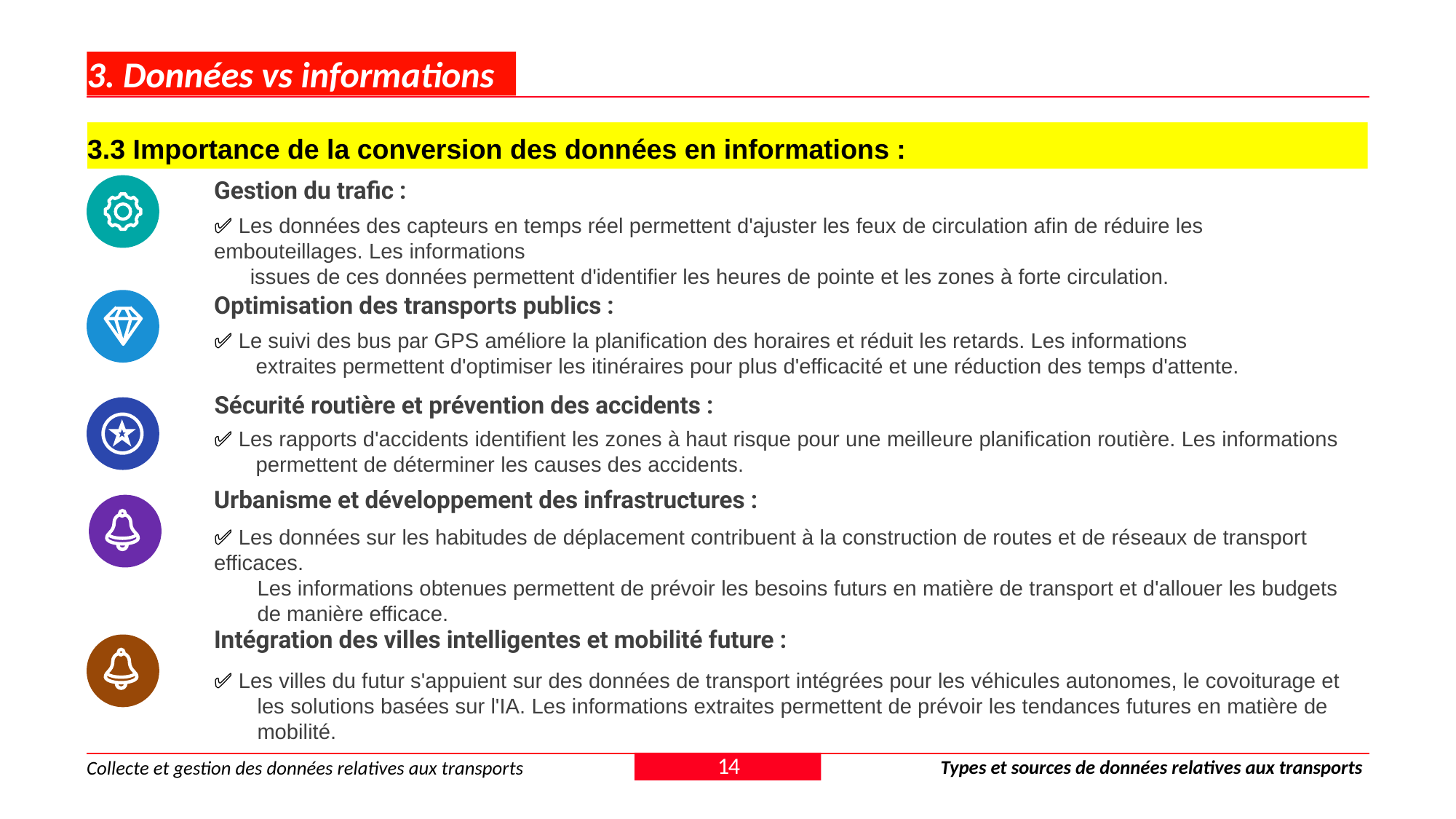

# 3. Données vs informations
3.3 Importance de la conversion des données en informations :
Gestion du trafic :

✅ Les données des capteurs en temps réel permettent d'ajuster les feux de circulation afin de réduire les embouteillages. Les informations
      issues de ces données permettent d'identifier les heures de pointe et les zones à forte circulation.
Optimisation des transports publics :

✅ Le suivi des bus par GPS améliore la planification des horaires et réduit les retards. Les informations
       extraites permettent d'optimiser les itinéraires pour plus d'efficacité et une réduction des temps d'attente.
Sécurité routière et prévention des accidents :

✅ Les rapports d'accidents identifient les zones à haut risque pour une meilleure planification routière. Les informations
       permettent de déterminer les causes des accidents.
Urbanisme et développement des infrastructures :

✅ Les données sur les habitudes de déplacement contribuent à la construction de routes et de réseaux de transport efficaces.
Les informations obtenues permettent de prévoir les besoins futurs en matière de transport et d'allouer les budgets de manière efficace.
Intégration des villes intelligentes et mobilité future :

✅ Les villes du futur s'appuient sur des données de transport intégrées pour les véhicules autonomes, le covoiturage et les solutions basées sur l'IA. Les informations extraites permettent de prévoir les tendances futures en matière de mobilité.